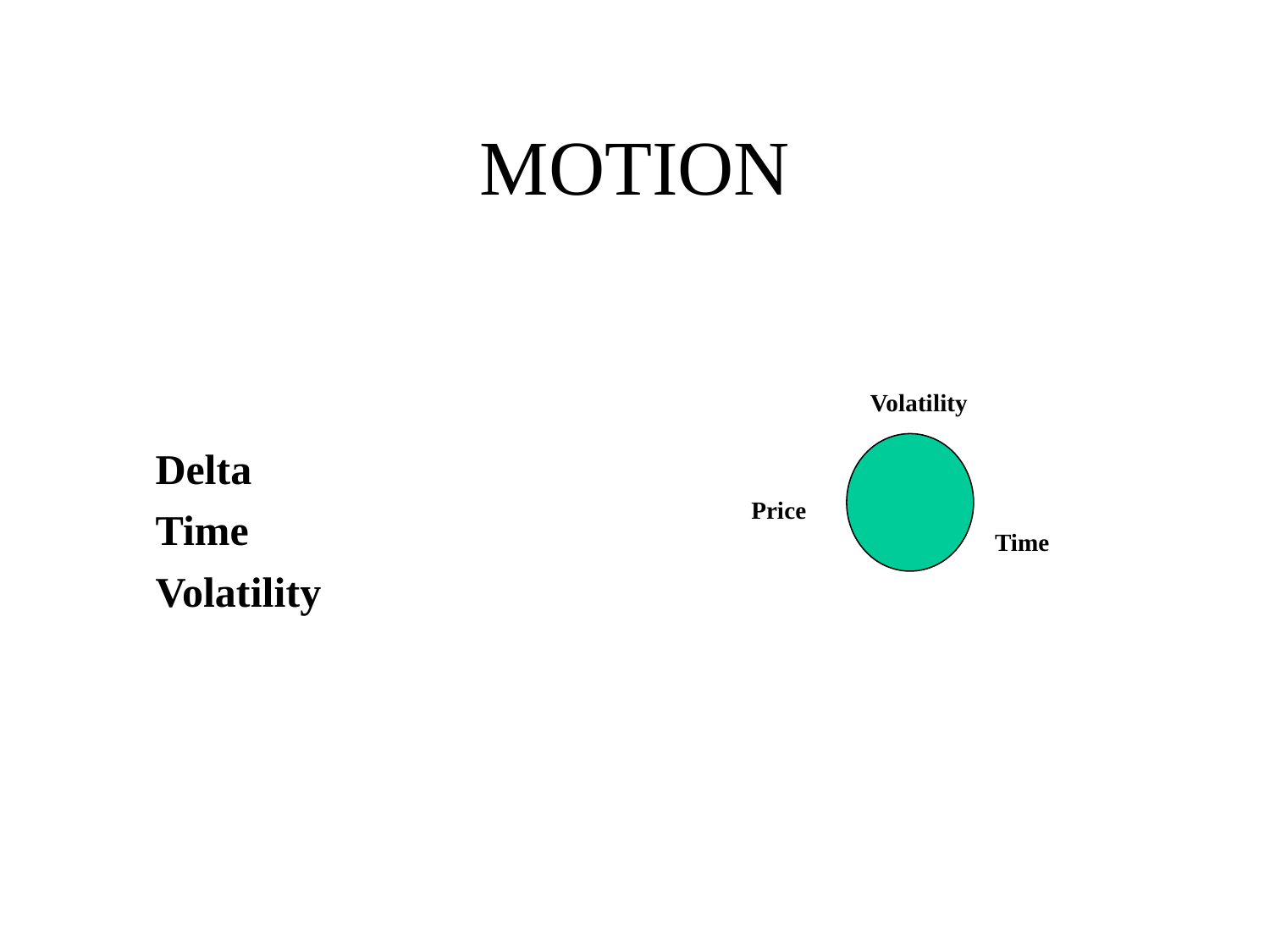

# MOTION

Delta
Time
Volatility
Volatility

Price
Time